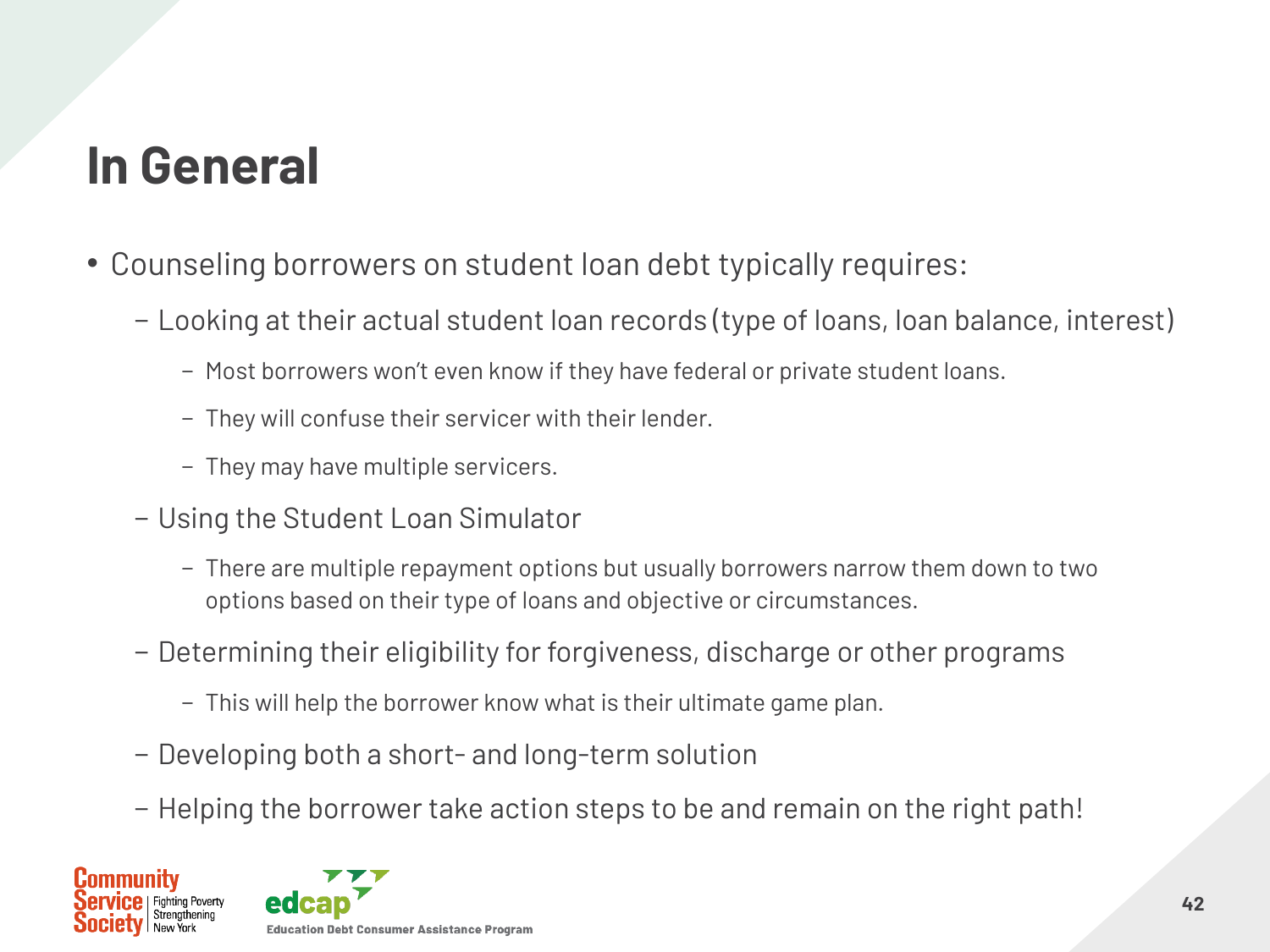

# In General
Counseling borrowers on student loan debt typically requires:
Looking at their actual student loan records (type of loans, loan balance, interest)
Most borrowers won’t even know if they have federal or private student loans.
They will confuse their servicer with their lender.
They may have multiple servicers.
Using the Student Loan Simulator
There are multiple repayment options but usually borrowers narrow them down to two options based on their type of loans and objective or circumstances.
Determining their eligibility for forgiveness, discharge or other programs
This will help the borrower know what is their ultimate game plan.
Developing both a short- and long-term solution
Helping the borrower take action steps to be and remain on the right path!

42